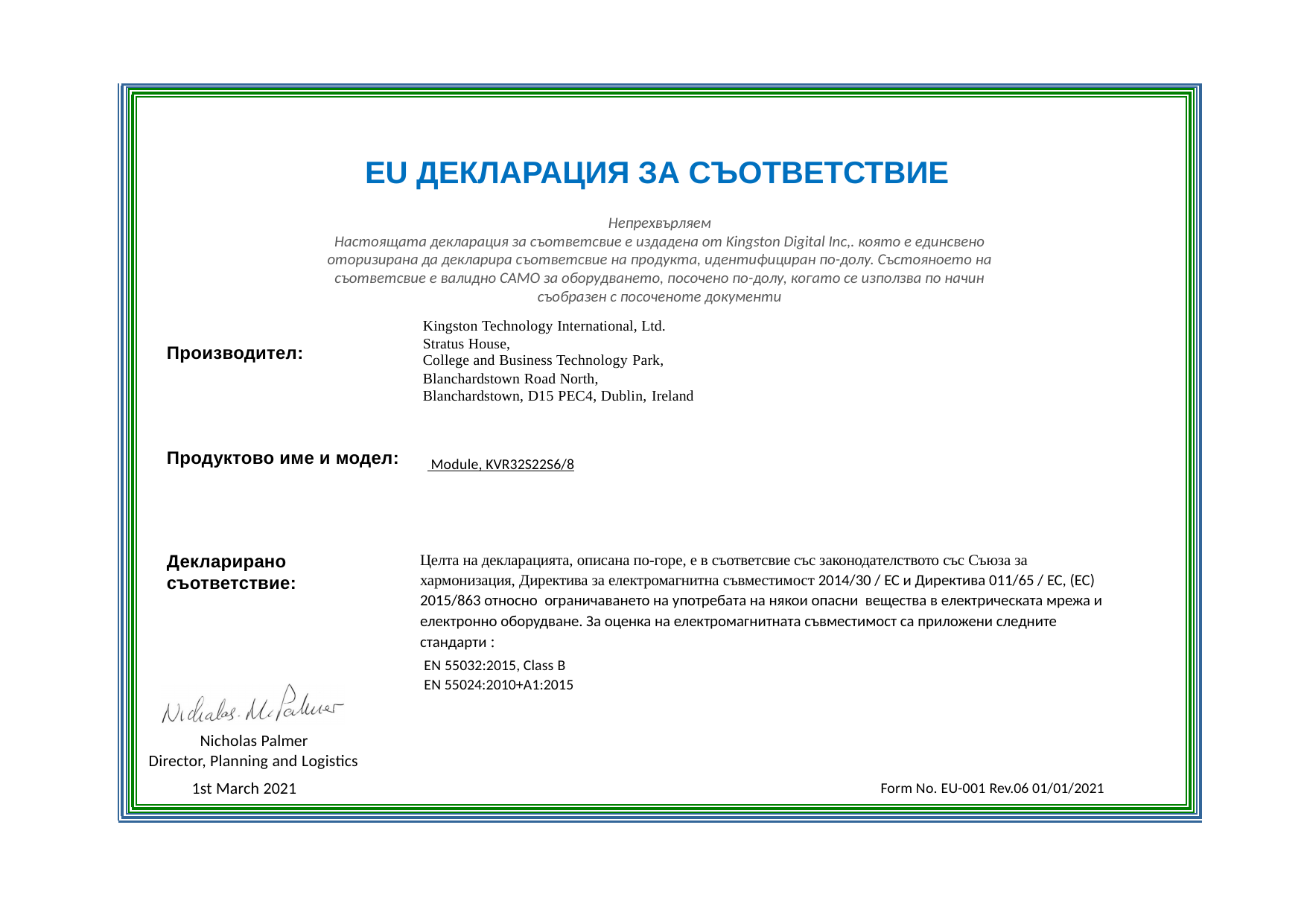

# EU ДЕКЛАРАЦИЯ ЗА CЪОТВЕТСТВИЕ
Непрехвърляем
Настоящата декларация за съответсвие е издадена от Kingston Digital Inc,. която е единсвено оторизирана да декларира съответсвие на продукта, идентифициран по-долу. Състояноето на съответсвие е валидно САМО за оборудването, посочено по-долу, когато се използва по начин съобразен с посоченоте документи
Kingston Technology International, Ltd.  Stratus House,
College and Business Technology Park,
Blanchardstown Road North,  Blanchardstown, D15 PEC4, Dublin, Ireland
Производител:
Продуктово име и модел:
 Module, KVR32S22S6/8
Целта на декларацията, описана по-горе, е в съответсвие със законодателството със Съюза за хармонизация, Директива за електромагнитна съвместимост 2014/30 / ЕС и Директива 011/65 / ЕС, (ЕС) 2015/863 относно  ограничаването на употребата на някои опасни  вещества в електрическата мрежа и електронно оборудване. За оценка на електромагнитната съвместимост са приложени следните стандарти :
Декларирано съответствие:
EN 55032:2015, Class B  EN 55024:2010+A1:2015

Nicholas Palmer  Director, Planning and Logistics
1st March 2021
Form No. EU-001 Rev.06 01/01/2021